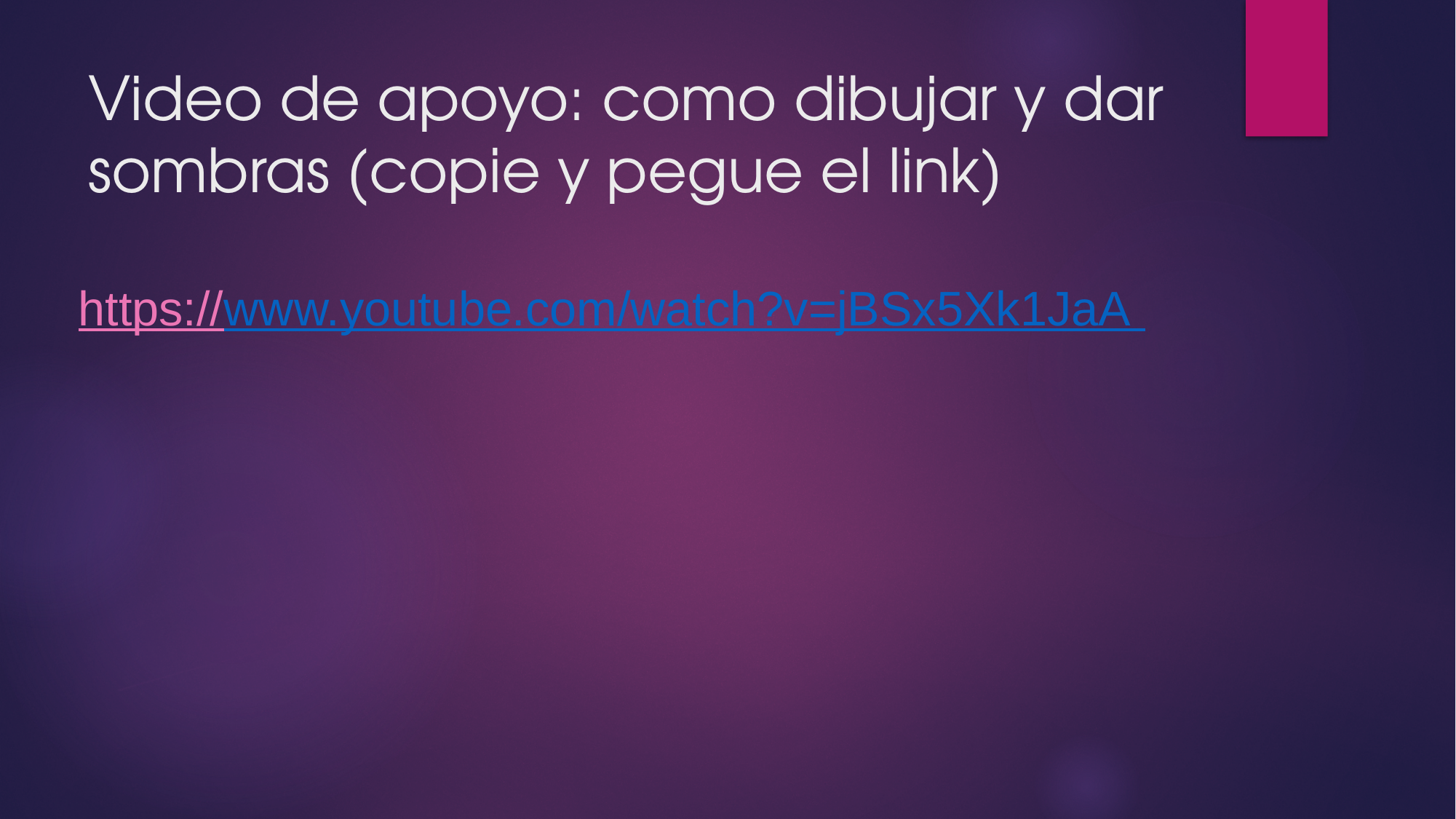

# Video de apoyo: como dibujar y dar sombras (copie y pegue el link)
https://www.youtube.com/watch?v=jBSx5Xk1JaA